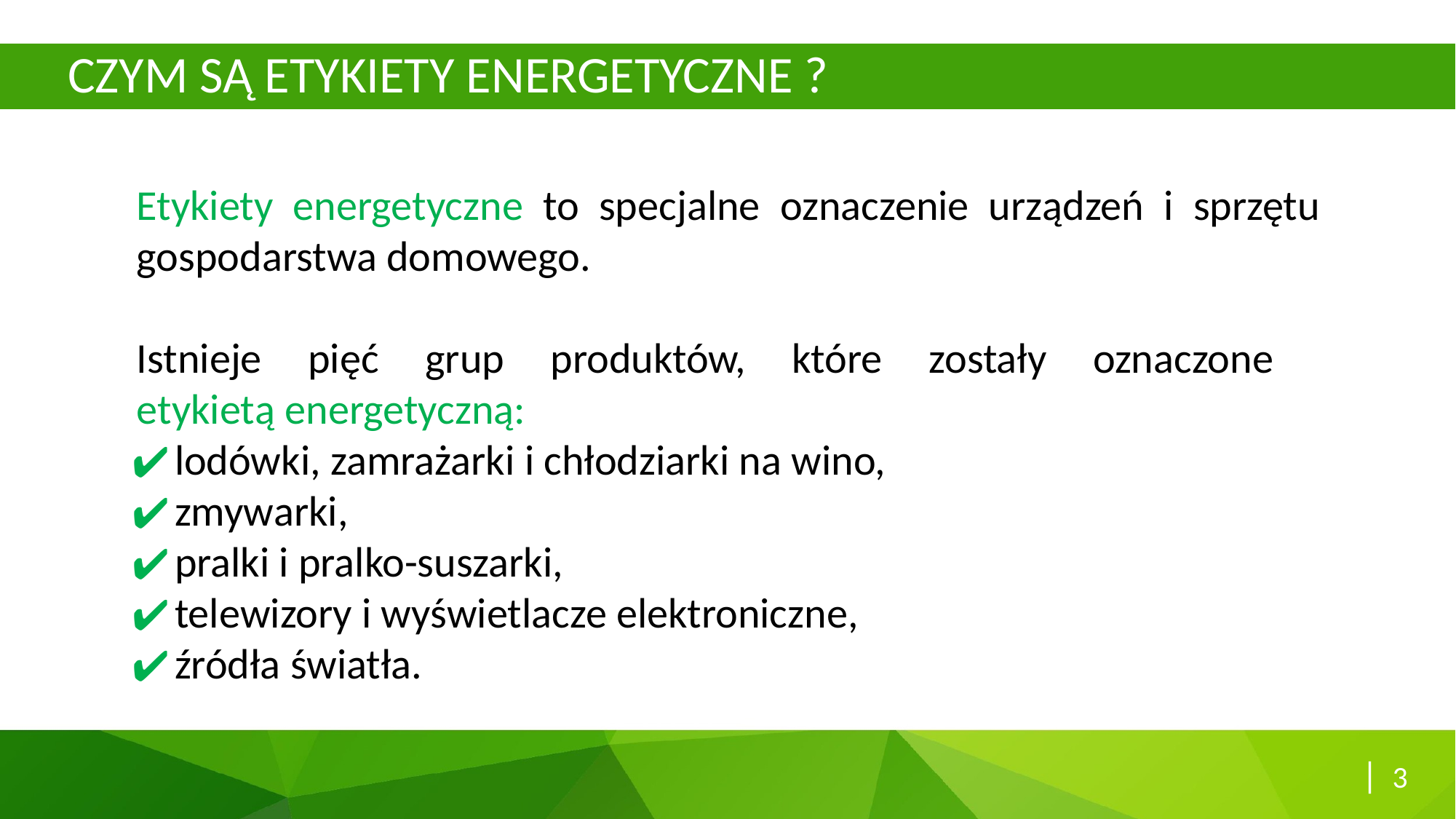

CZYM SĄ ETYKIETY ENERGETYCZNE ?

Etykiety energetyczne to specjalne oznaczenie urządzeń i sprzętu gospodarstwa domowego.

Istnieje pięć grup produktów, które zostały oznaczone
etykietą energetyczną:
lodówki, zamrażarki i chłodziarki na wino,
zmywarki,
pralki i pralko-suszarki,
telewizory i wyświetlacze elektroniczne,
źródła światła.

|  3